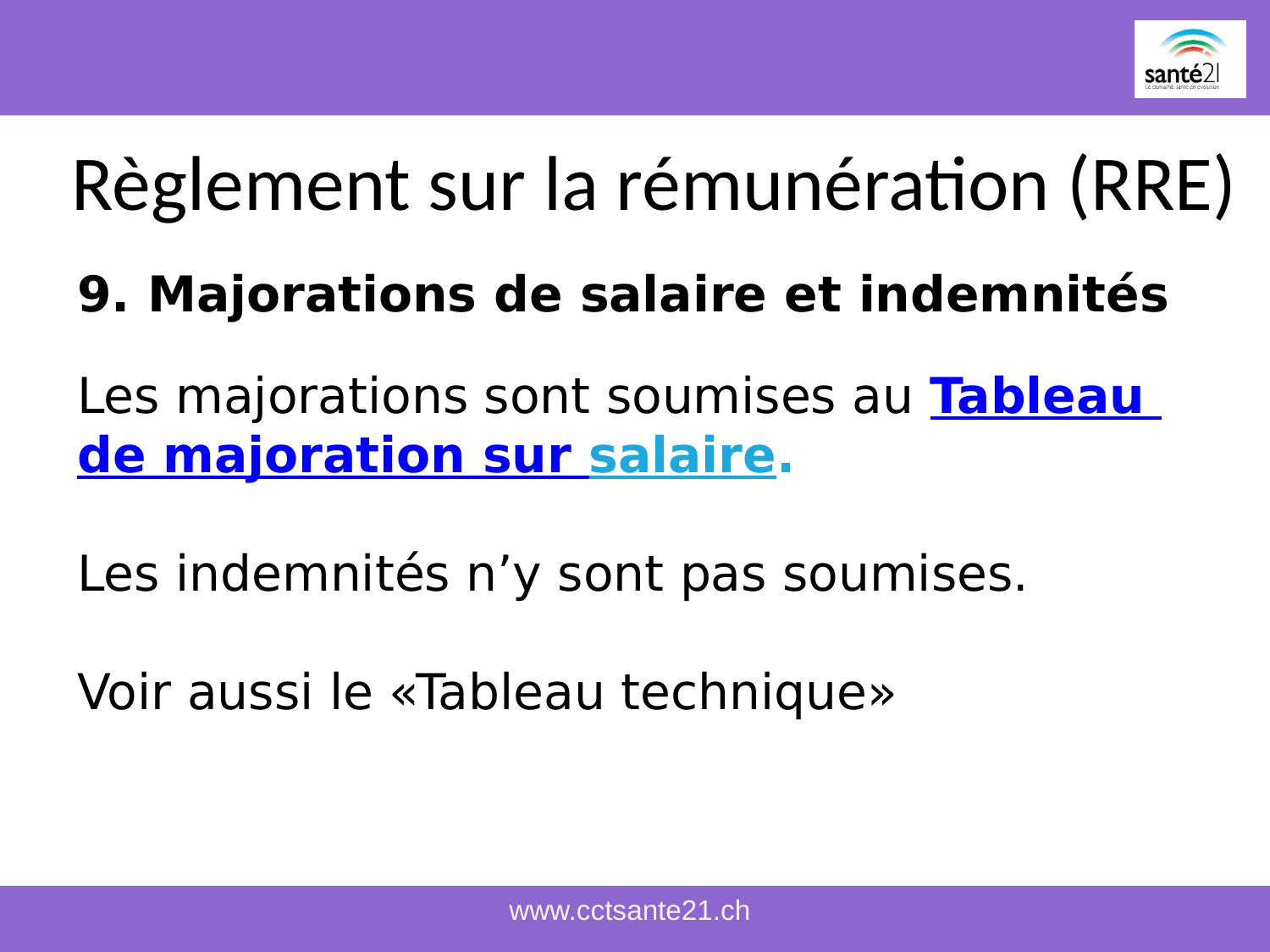

# Règlement sur la rémunération (RRE)
9. Majorations de salaire et indemnités

Les majorations sont soumises au Tableau de majoration sur salaire.

Les indemnités n’y sont pas soumises.

Voir aussi le «Tableau technique»